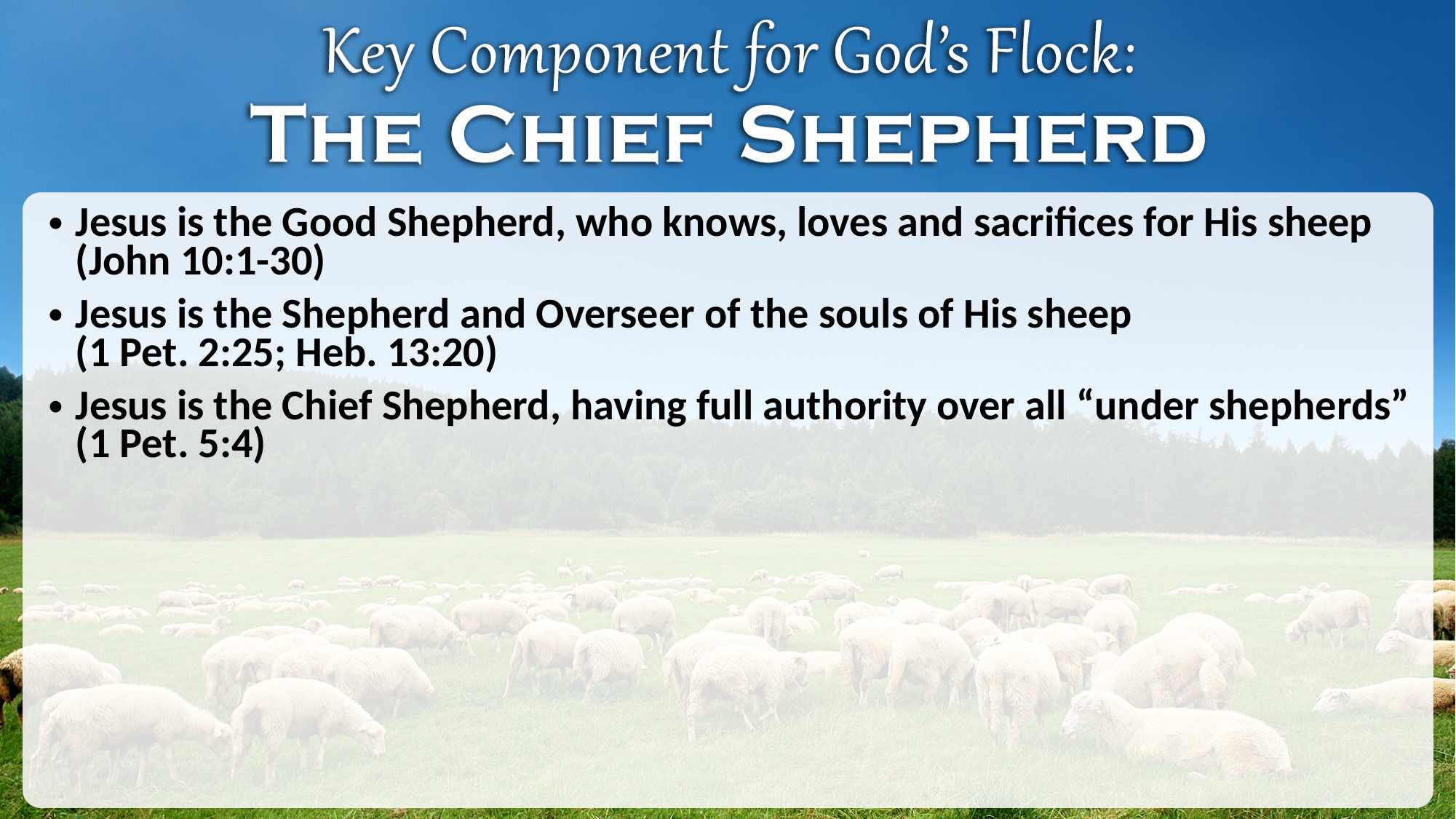

Jesus is the Good Shepherd, who knows, loves and sacrifices for His sheep (John 10:1-30)
Jesus is the Shepherd and Overseer of the souls of His sheep
(1 Pet. 2:25; Heb. 13:20)
Jesus is the Chief Shepherd, having full authority over all “under shepherds”
(1 Pet. 5:4)